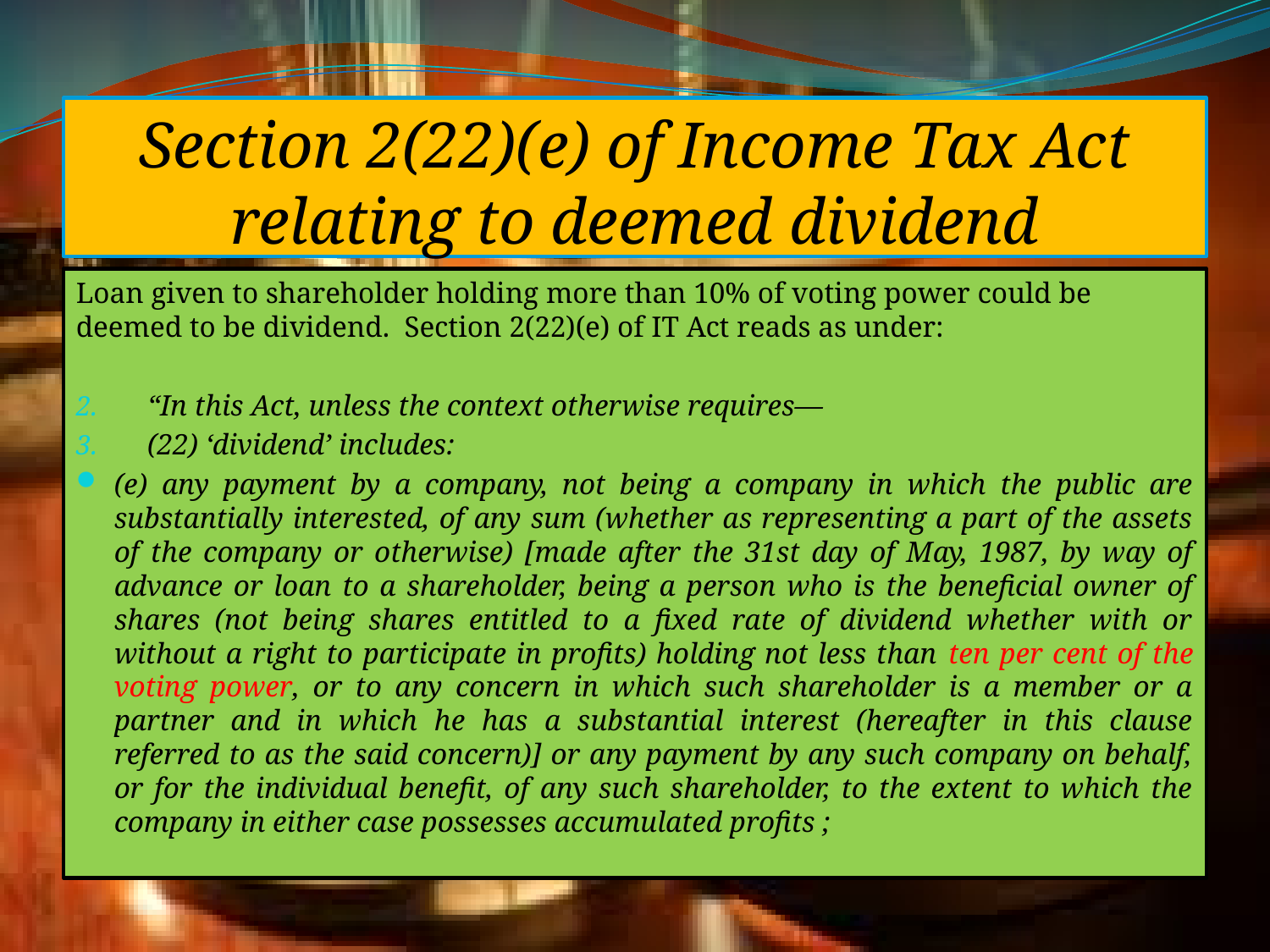

# Section 2(22)(e) of Income Tax Act relating to deemed dividend
Loan given to shareholder holding more than 10% of voting power could be deemed to be dividend.  Section 2(22)(e) of IT Act reads as under:

“In this Act, unless the context otherwise requires—
(22) ‘dividend’ includes:
(e) any payment by a company, not being a company in which the public are substantially interested, of any sum (whether as representing a part of the assets of the company or otherwise) [made after the 31st day of May, 1987, by way of advance or loan to a shareholder, being a person who is the beneficial owner of shares (not being shares entitled to a fixed rate of dividend whether with or without a right to participate in profits) holding not less than ten per cent of the voting power, or to any concern in which such shareholder is a member or a partner and in which he has a substantial interest (hereafter in this clause referred to as the said concern)] or any payment by any such company on behalf, or for the individual benefit, of any such shareholder, to the extent to which the company in either case possesses accumulated profits ;